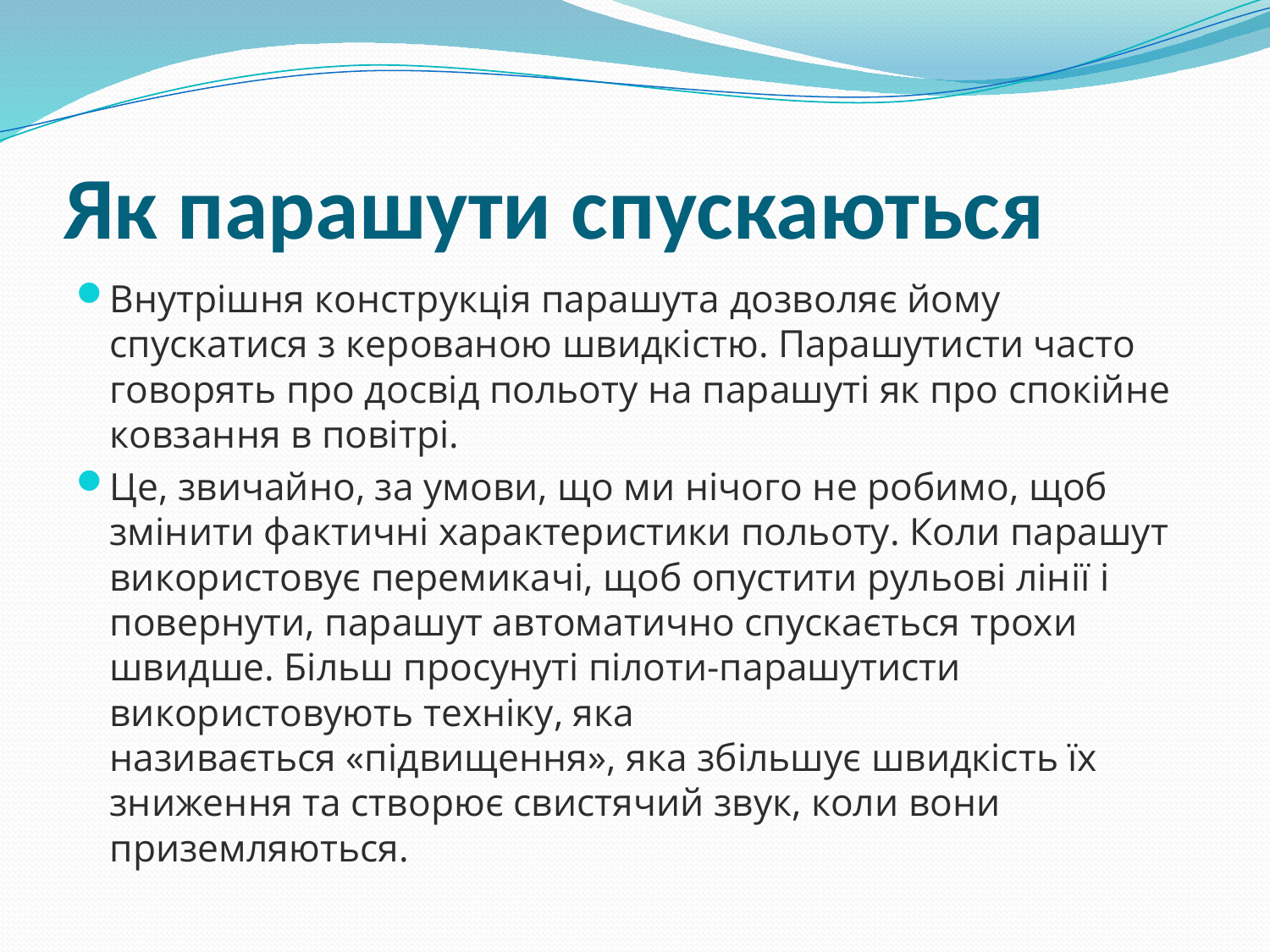

# Як парашути спускаються
Внутрішня конструкція парашута дозволяє йому спускатися з керованою швидкістю. Парашутисти часто говорять про досвід польоту на парашуті як про спокійне ковзання в повітрі.
Це, звичайно, за умови, що ми нічого не робимо, щоб змінити фактичні характеристики польоту. Коли парашут використовує перемикачі, щоб опустити рульові лінії і повернути, парашут автоматично спускається трохи швидше. Більш просунуті пілоти-парашутисти використовують техніку, яка називається «підвищення», яка збільшує швидкість їх зниження та створює свистячий звук, коли вони приземляються.